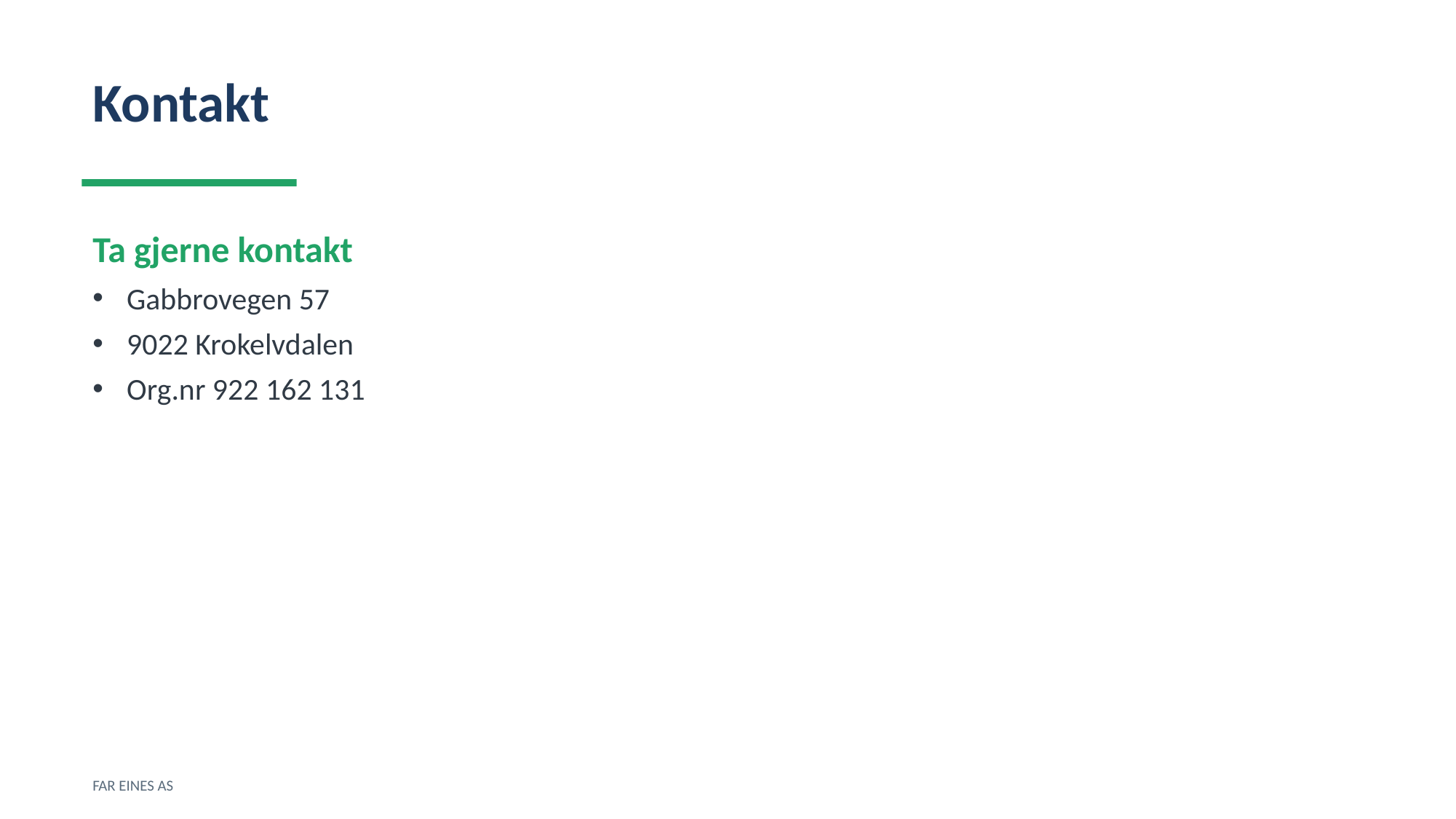

Kontakt

Ta gjerne kontakt
Gabbrovegen 57
9022 Krokelvdalen
Org.nr 922 162 131
FAR EINES AS